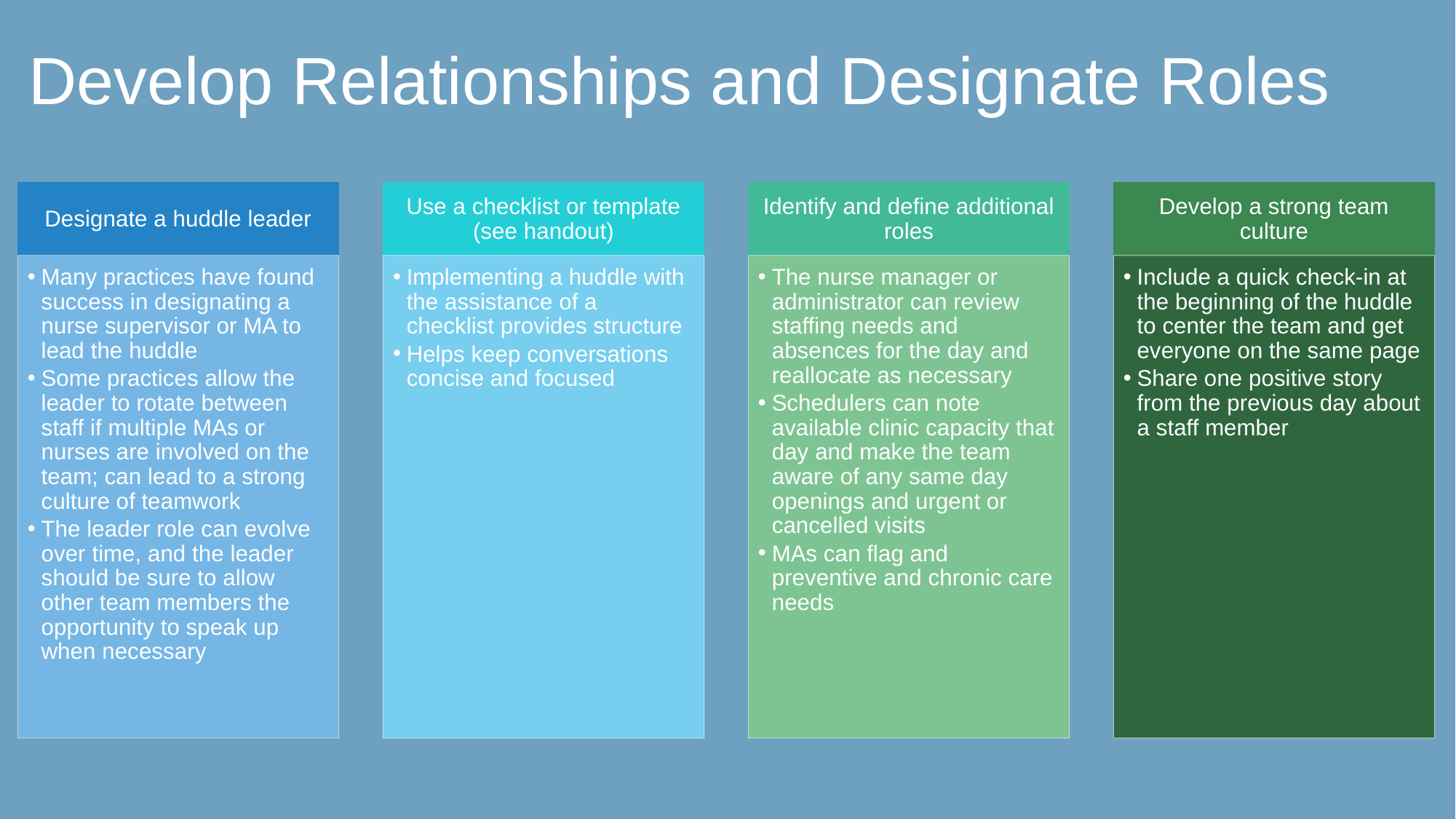

# Develop Relationships and Designate Roles

Designate a huddle leader

Use a checklist or template (see handout)

Identify and define additional roles

Develop a strong team culture

Many practices have found success in designating a nurse supervisor or MA to lead the huddle
Some practices allow the leader to rotate between staff if multiple MAs or nurses are involved on the team; can lead to a strong culture of teamwork
The leader role can evolve over time, and the leader should be sure to allow other team members the opportunity to speak up when necessary

Implementing a huddle with the assistance of a checklist provides structure
Helps keep conversations concise and focused

The nurse manager or administrator can review staffing needs and absences for the day and reallocate as necessary
Schedulers can note available clinic capacity that day and make the team aware of any same day openings and urgent or cancelled visits
MAs can flag and preventive and chronic care needs

Include a quick check-in at the beginning of the huddle to center the team and get everyone on the same page
Share one positive story from the previous day about a staff member